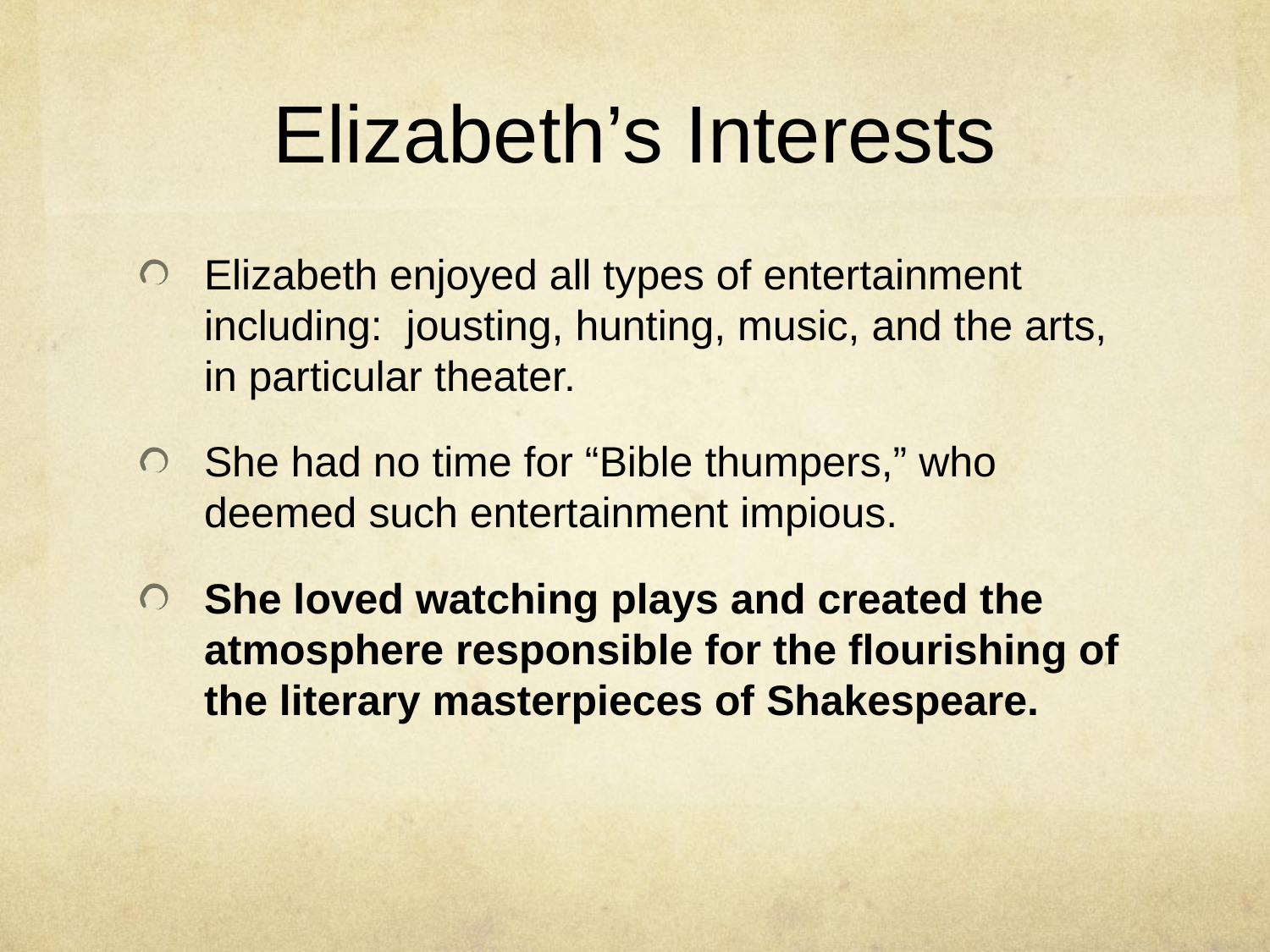

# Elizabeth’s Interests
Elizabeth enjoyed all types of entertainment including:  jousting, hunting, music, and the arts, in particular theater.
She had no time for “Bible thumpers,” who deemed such entertainment impious.
She loved watching plays and created the atmosphere responsible for the flourishing of the literary masterpieces of Shakespeare.